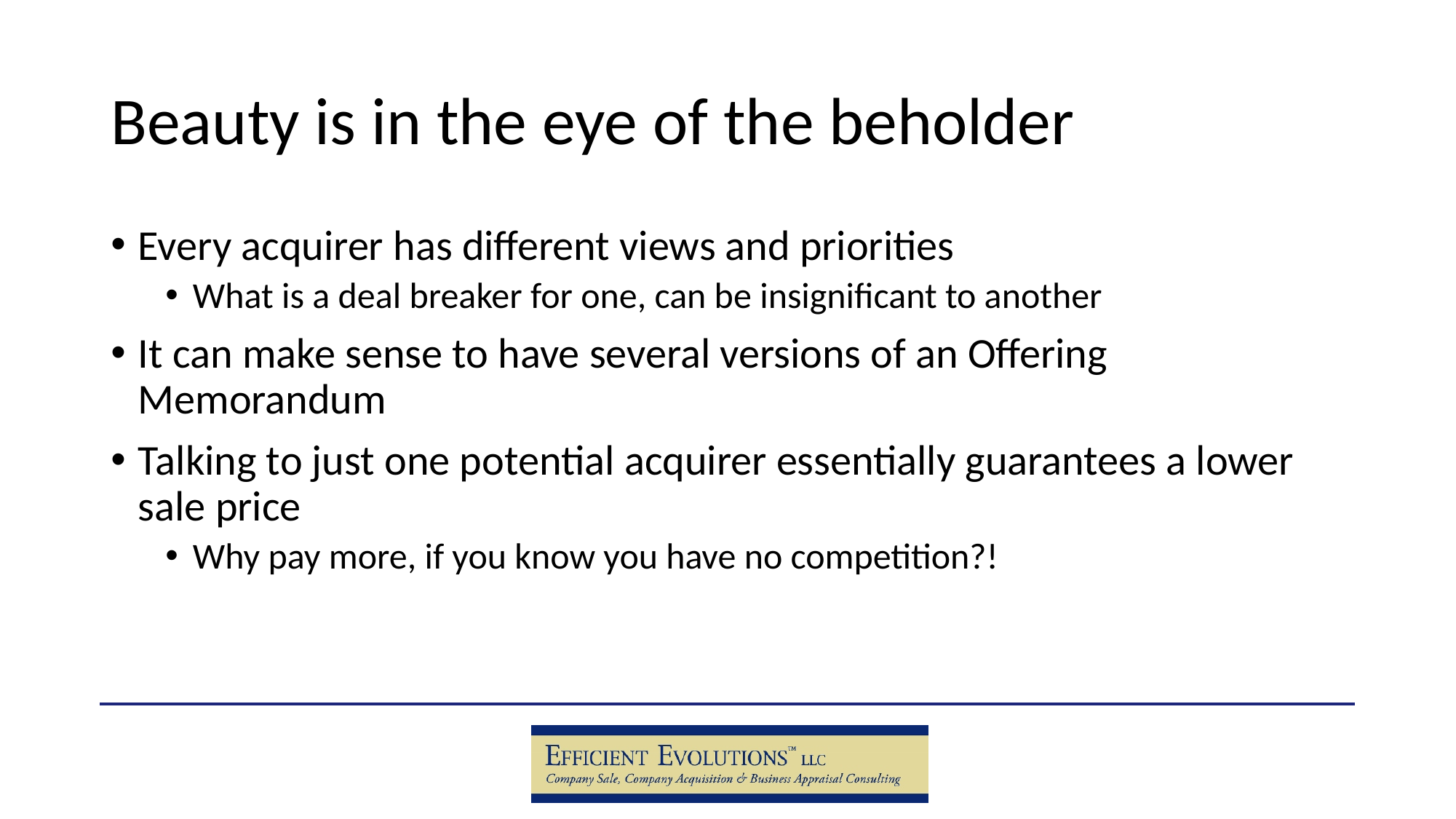

# Beauty is in the eye of the beholder
Every acquirer has different views and priorities
What is a deal breaker for one, can be insignificant to another
It can make sense to have several versions of an Offering Memorandum
Talking to just one potential acquirer essentially guarantees a lower sale price
Why pay more, if you know you have no competition?!